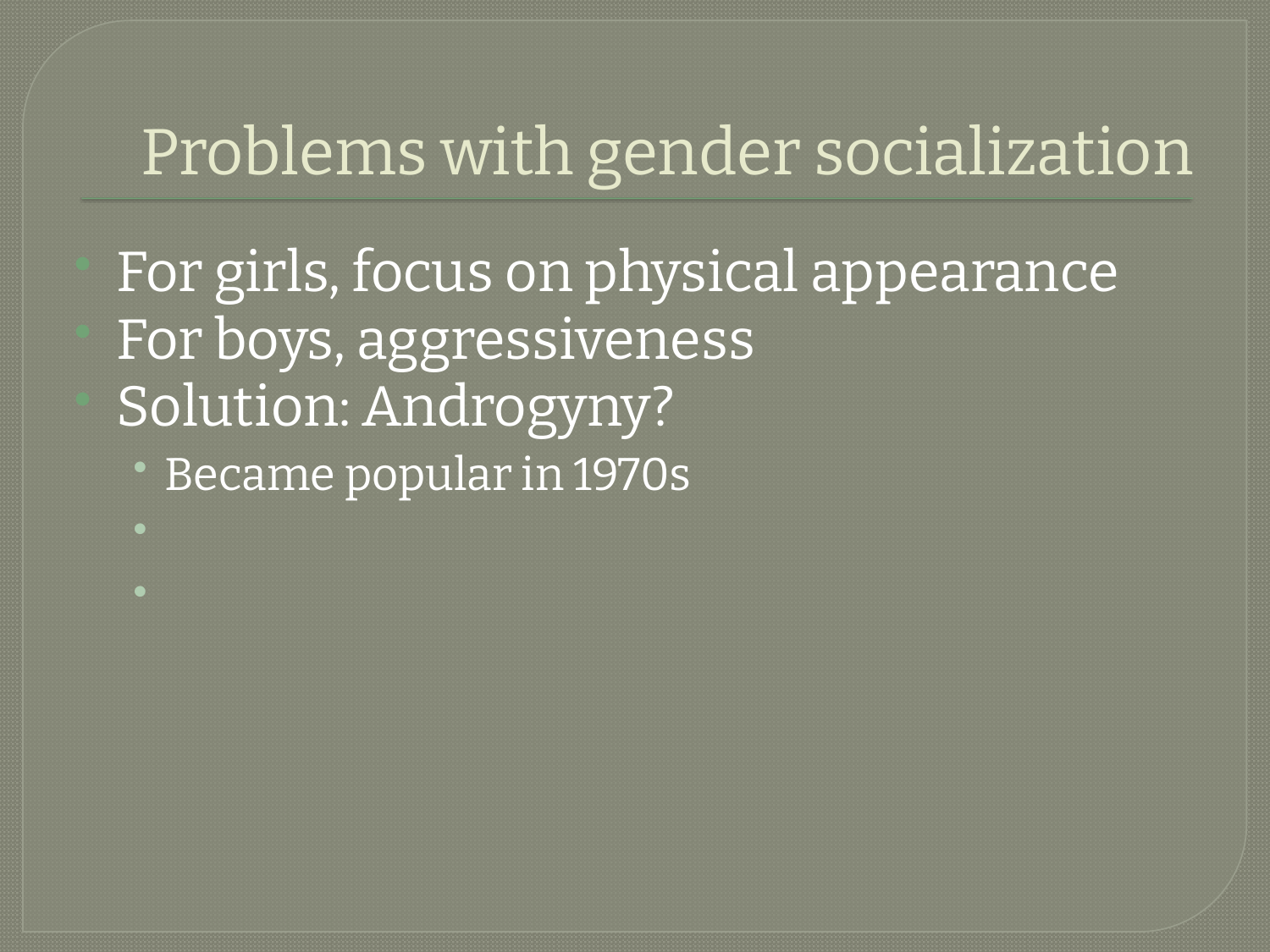

# Problems with gender socialization
For girls, focus on physical appearance
For boys, aggressiveness
Solution: Androgyny?
Became popular in 1970s